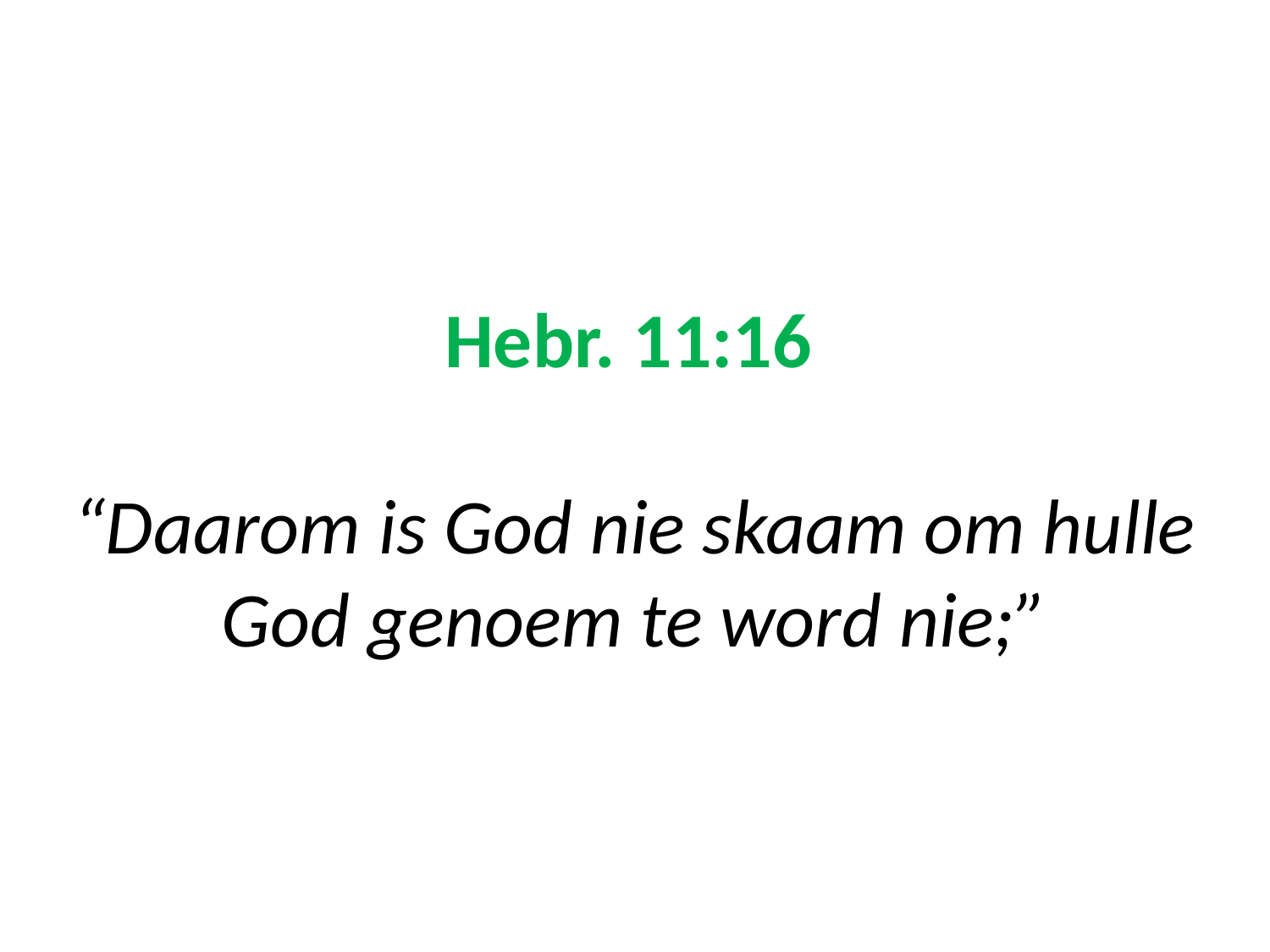

# Hebr. 11:16 “Daarom is God nie skaam om hulle God genoem te word nie;”